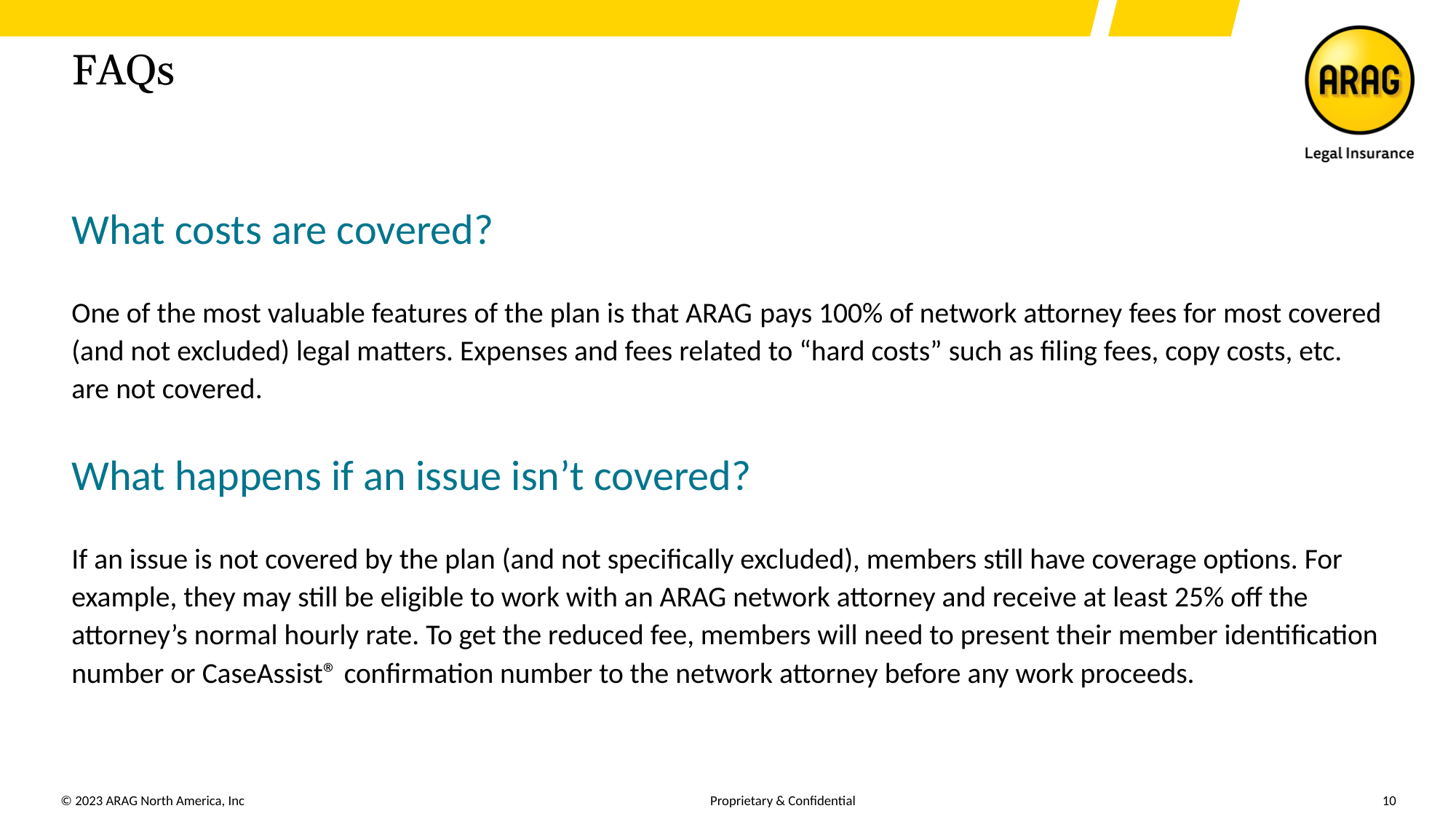

# FAQs
What costs are covered?

One of the most valuable features of the plan is that ARAG pays 100% of network attorney fees for most covered (and not excluded) legal matters. Expenses and fees related to “hard costs” such as filing fees, copy costs, etc. are not covered.

What happens if an issue isn’t covered?

If an issue is not covered by the plan (and not specifically excluded), members still have coverage options. For example, they may still be eligible to work with an ARAG network attorney and receive at least 25% off the attorney’s normal hourly rate. To get the reduced fee, members will need to present their member identification number or CaseAssist® confirmation number to the network attorney before any work proceeds.